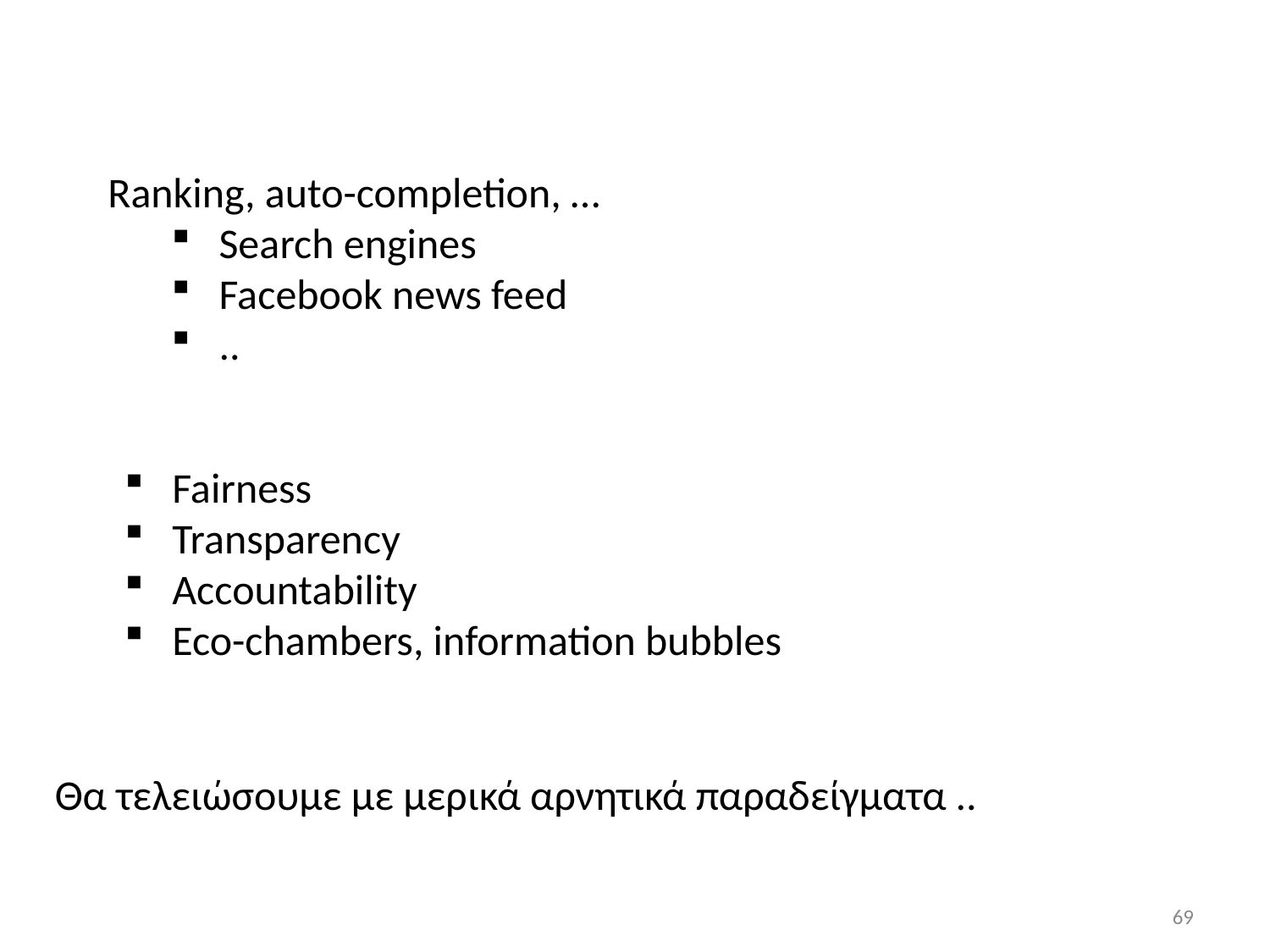

Ranking, auto-completion, …
Search engines
Facebook news feed
..
Fairness
Transparency
Accountability
Eco-chambers, information bubbles
Θα τελειώσουμε με μερικά αρνητικά παραδείγματα ..
69